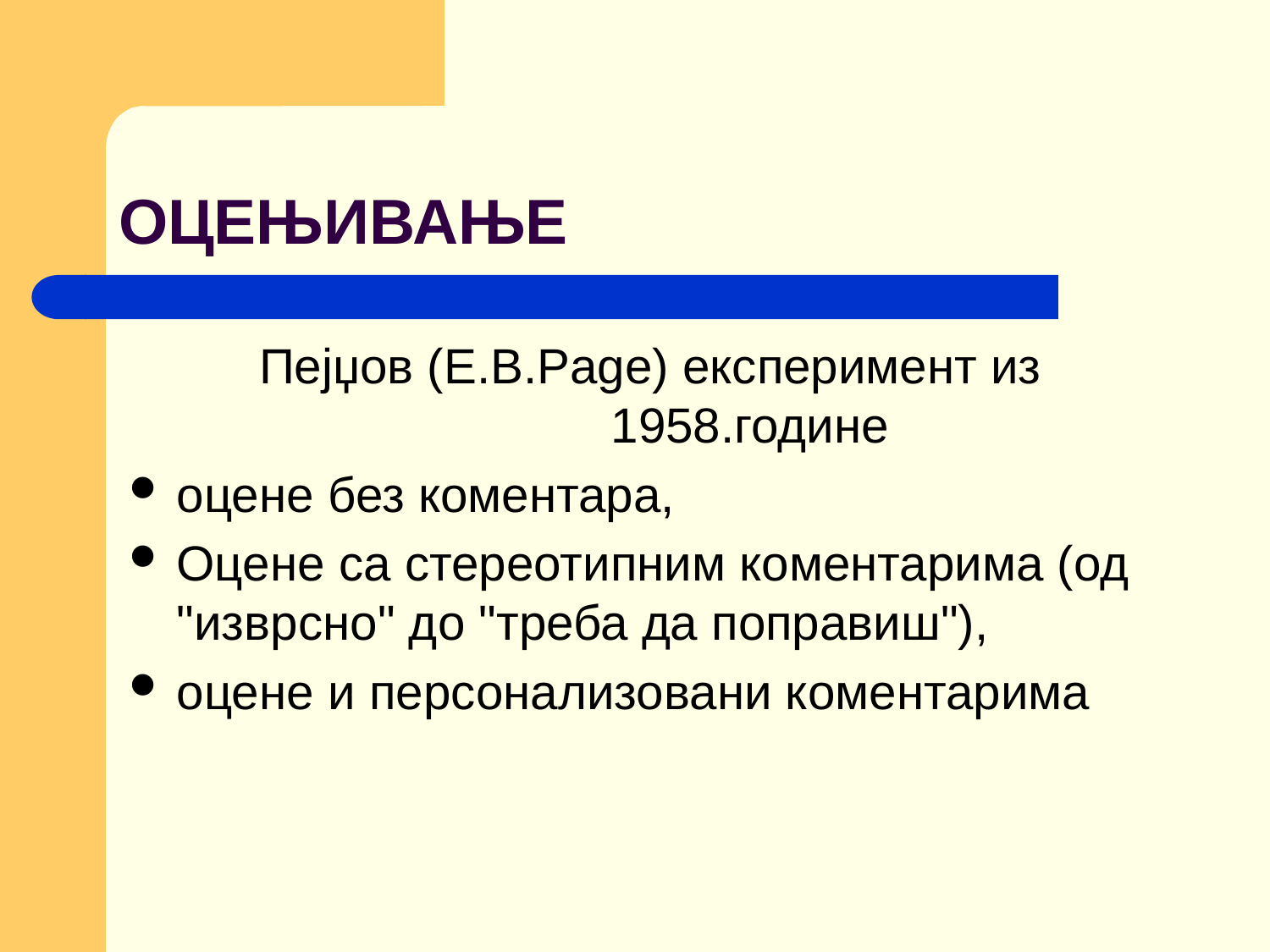

# ОЦЕЊИВАЊЕ
         Пејџов (E.B.Page) експеримент из                     1958.године
оцене без коментара,
Оцене са стереотипним коментарима (од "изврсно" до "треба да поправиш"),
оцене и персонализовани коментарима